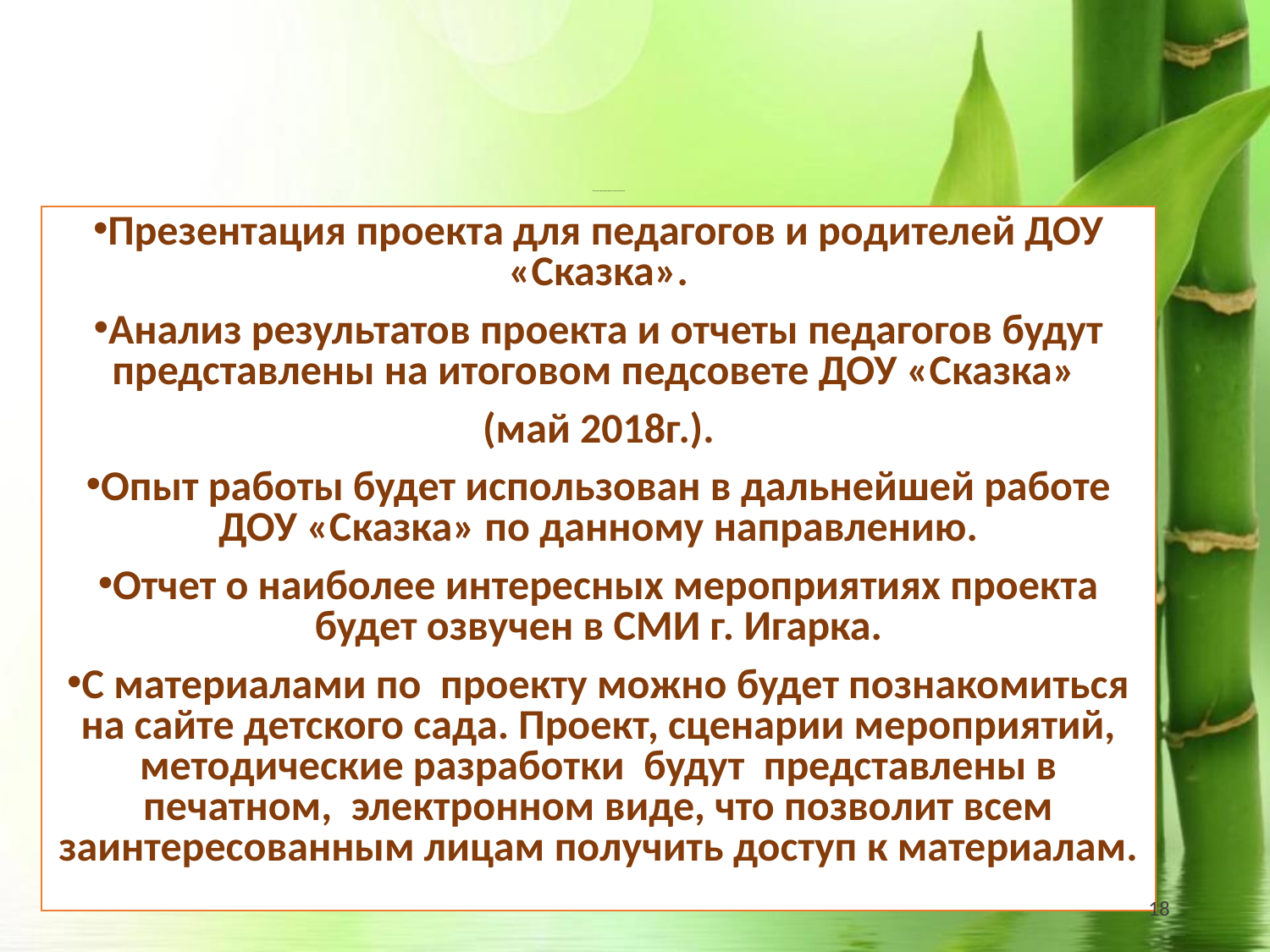

# Распространение результатов проекта
Презентация проекта для педагогов и родителей ДОУ «Сказка».
Анализ результатов проекта и отчеты педагогов будут представлены на итоговом педсовете ДОУ «Сказка»
(май 2018г.).
Опыт работы будет использован в дальнейшей работе ДОУ «Сказка» по данному направлению.
Отчет о наиболее интересных мероприятиях проекта будет озвучен в СМИ г. Игарка.
С материалами по  проекту можно будет познакомиться на сайте детского сада. Проект, сценарии мероприятий, методические разработки  будут  представлены в печатном,  электронном виде, что позволит всем заинтересованным лицам получить доступ к материалам.

18